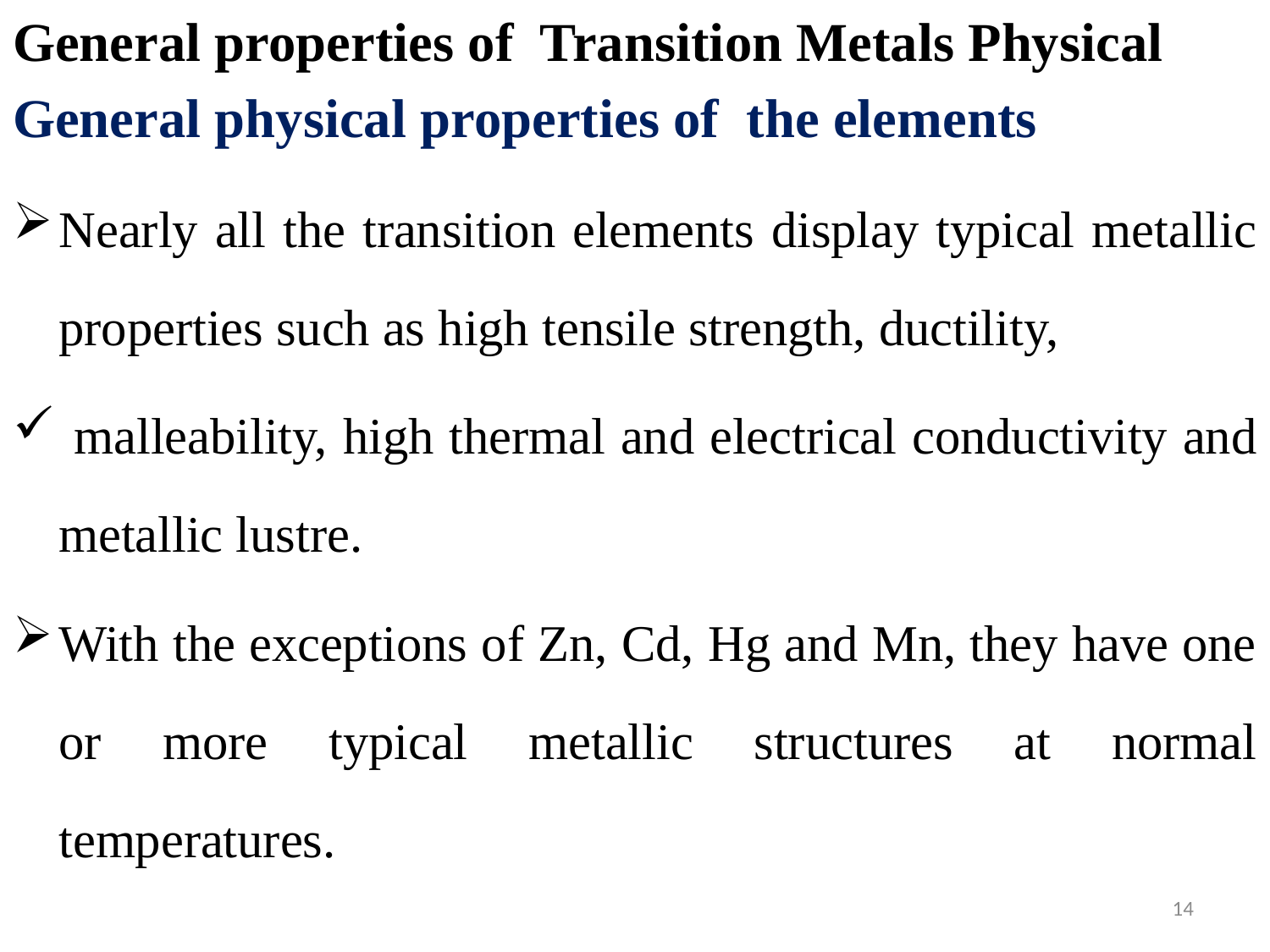

General properties of  Transition Metals Physical
General physical properties of  the elements
Nearly all the transition elements display typical metallic properties such as high tensile strength, ductility,
 malleability, high thermal and electrical conductivity and metallic lustre.
With the exceptions of Zn, Cd, Hg and Mn, they have one or more typical metallic structures at normal temperatures.

14